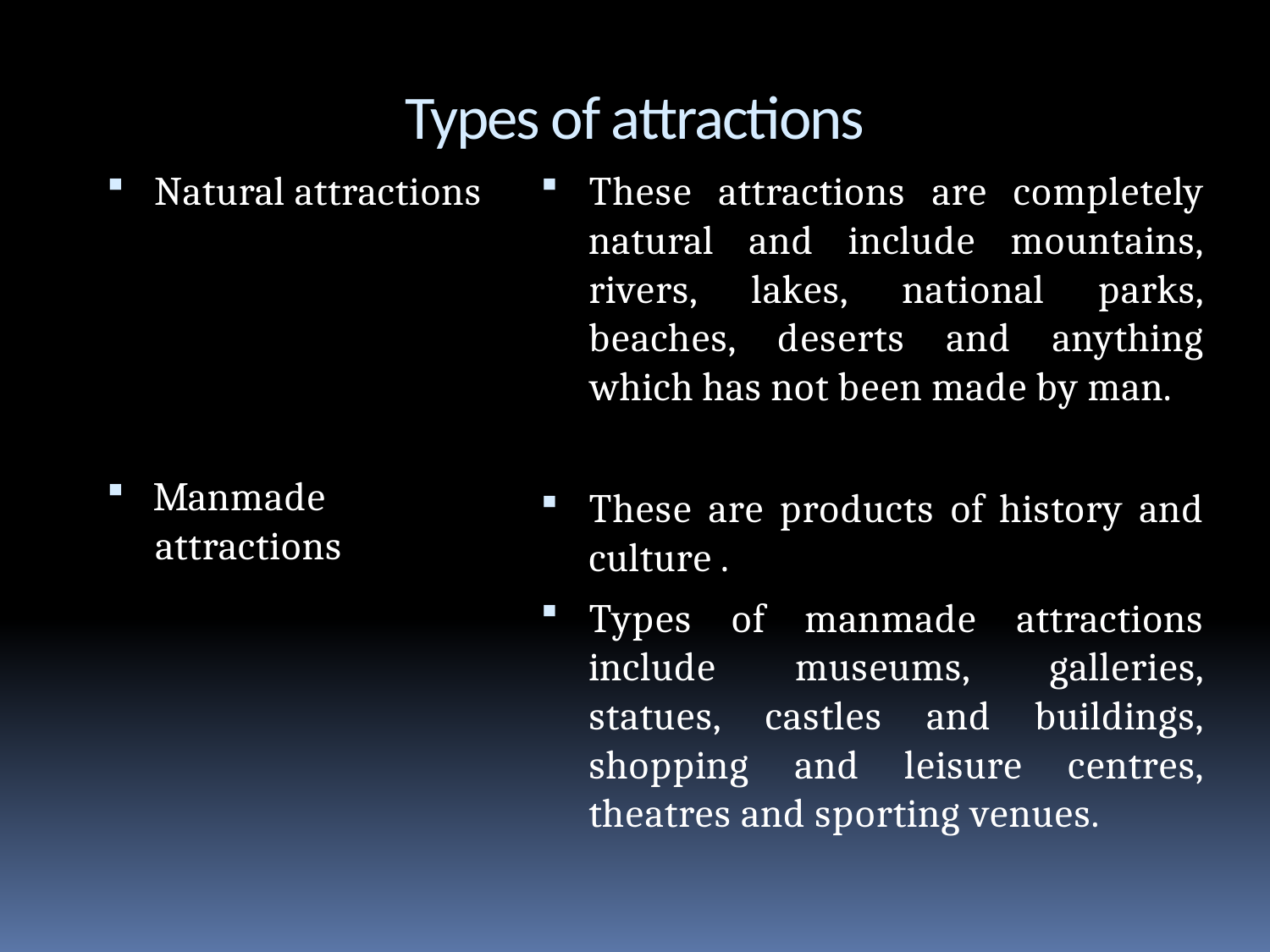

# Types of attractions
Natural attractions

Manmade attractions
These attractions are completely natural and include mountains, rivers, lakes, national parks, beaches, deserts and anything which has not been made by man.

These are products of history and culture .
Types of manmade attractions include museums, galleries, statues, castles and buildings, shopping and leisure centres, theatres and sporting venues.